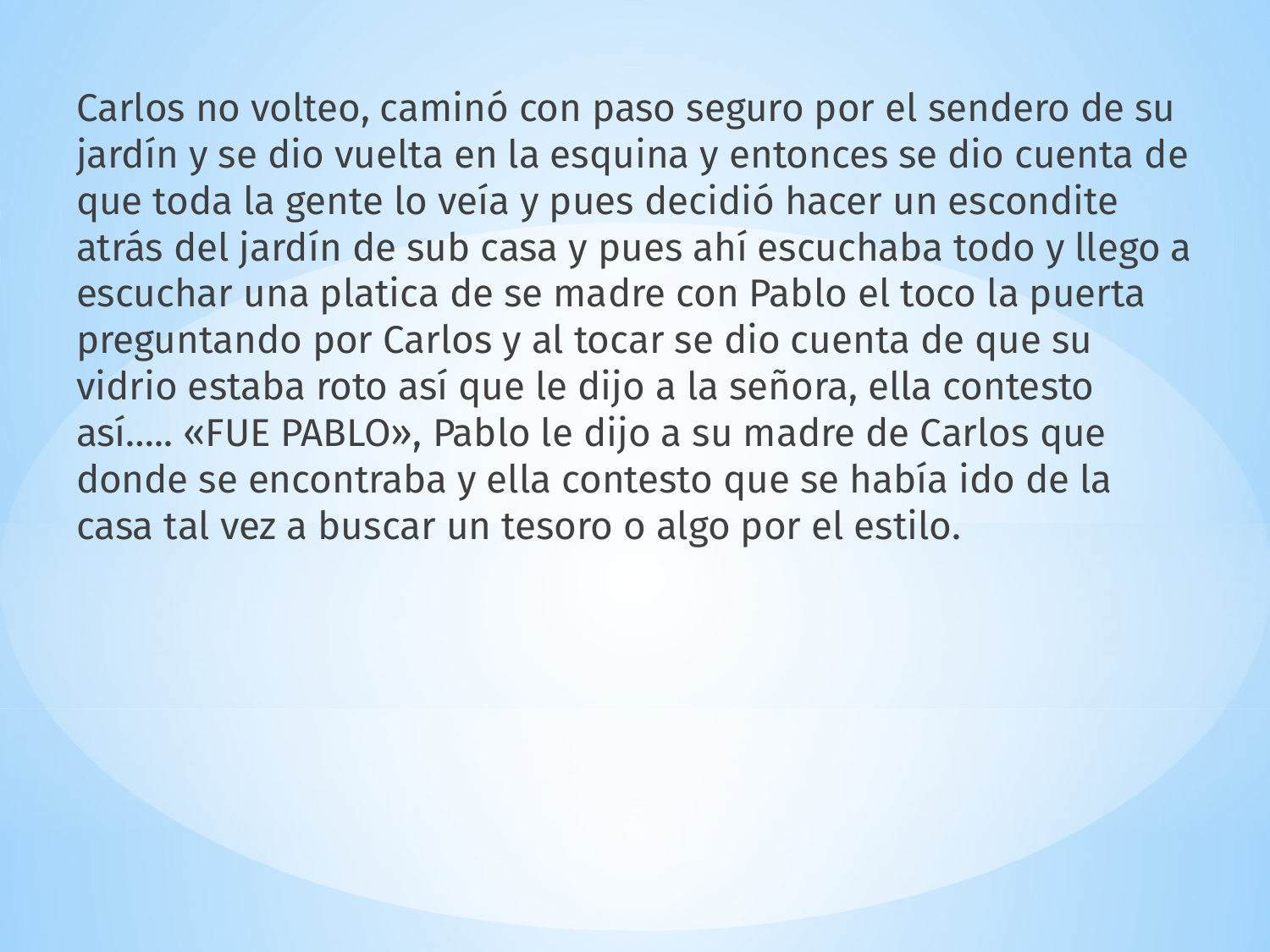

Carlos no volteo, caminó con paso seguro por el sendero de su jardín y se dio vuelta en la esquina y entonces se dio cuenta de que toda la gente lo veía y pues decidió hacer un escondite atrás del jardín de sub casa y pues ahí escuchaba todo y llego a escuchar una platica de se madre con Pablo el toco la puerta preguntando por Carlos y al tocar se dio cuenta de que su vidrio estaba roto así que le dijo a la señora, ella contesto así….. «FUE PABLO», Pablo le dijo a su madre de Carlos que donde se encontraba y ella contesto que se había ido de la casa tal vez a buscar un tesoro o algo por el estilo.